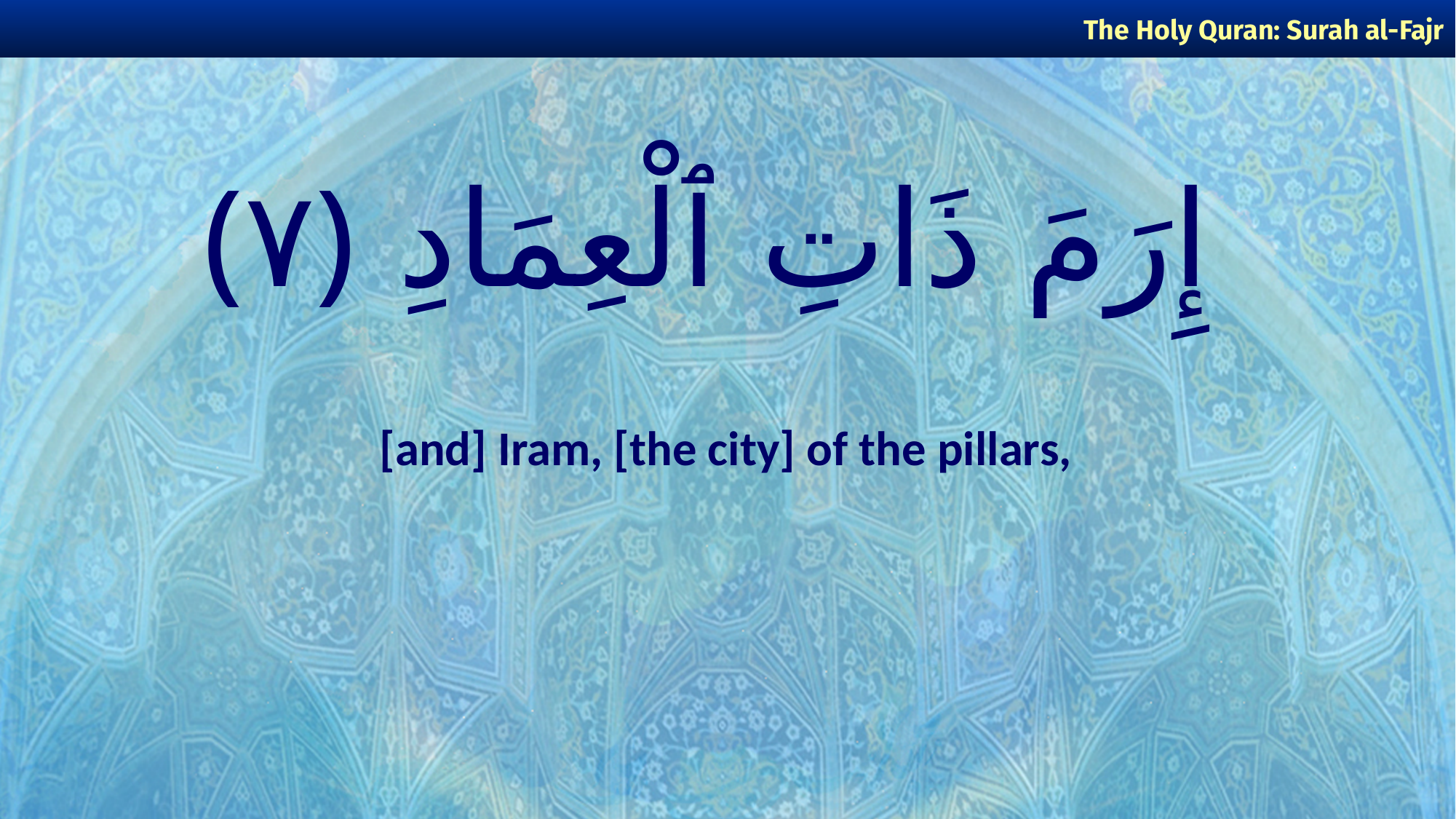

The Holy Quran: Surah al-Fajr
# إِرَمَ ذَاتِ ٱلْعِمَادِ ﴿٧﴾
[and] Iram, [the city] of the pillars,